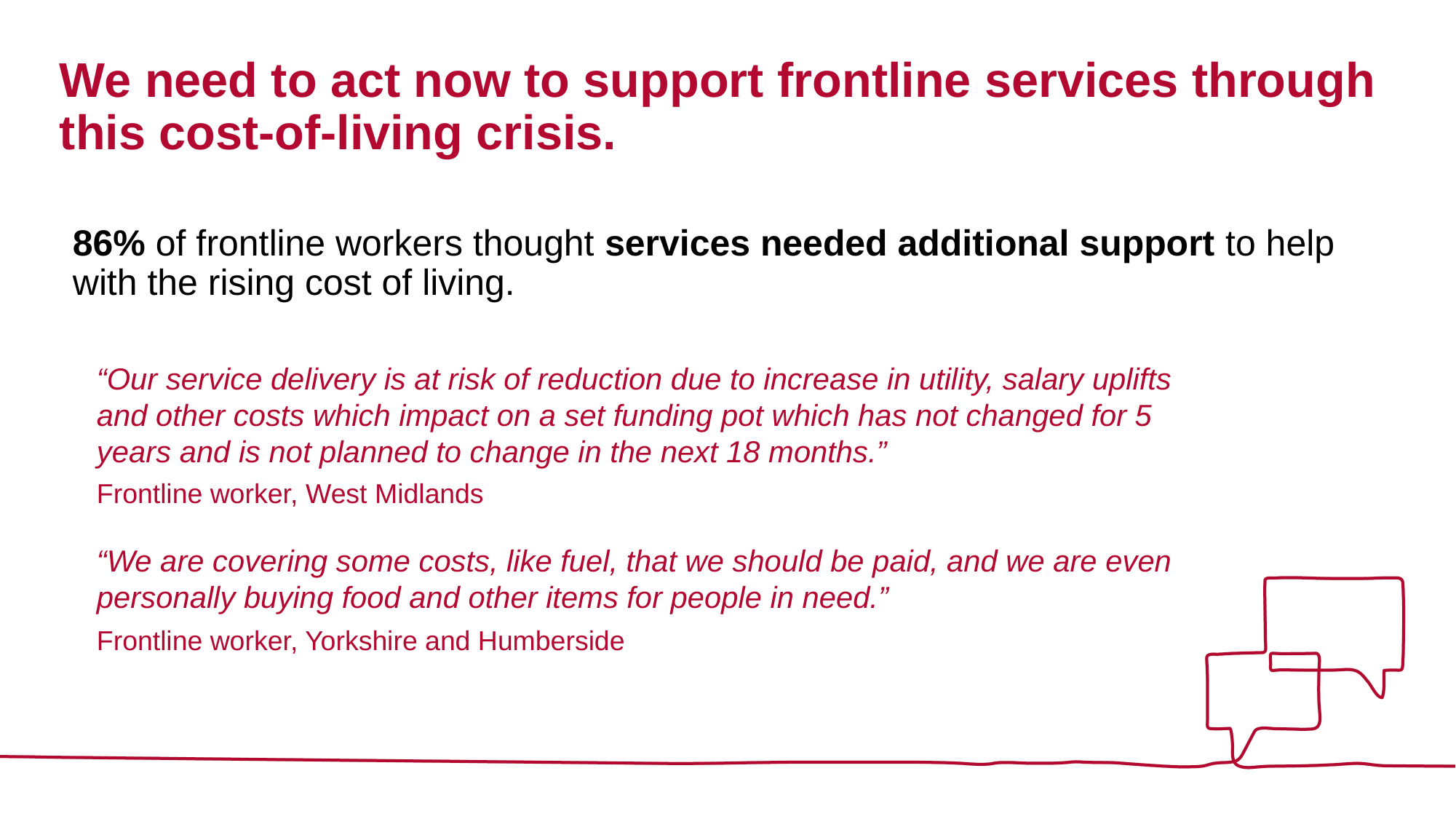

# We need to act now to support frontline services through this cost-of-living crisis.
86% of frontline workers thought services needed additional support to help with the rising cost of living.

“Our service delivery is at risk of reduction due to increase in utility, salary uplifts and other costs which impact on a set funding pot which has not changed for 5 years and is not planned to change in the next 18 months.”

Frontline worker, West Midlands

“We are covering some costs, like fuel, that we should be paid, and we are even personally buying food and other items for people in need.”
Frontline worker, Yorkshire and Humberside